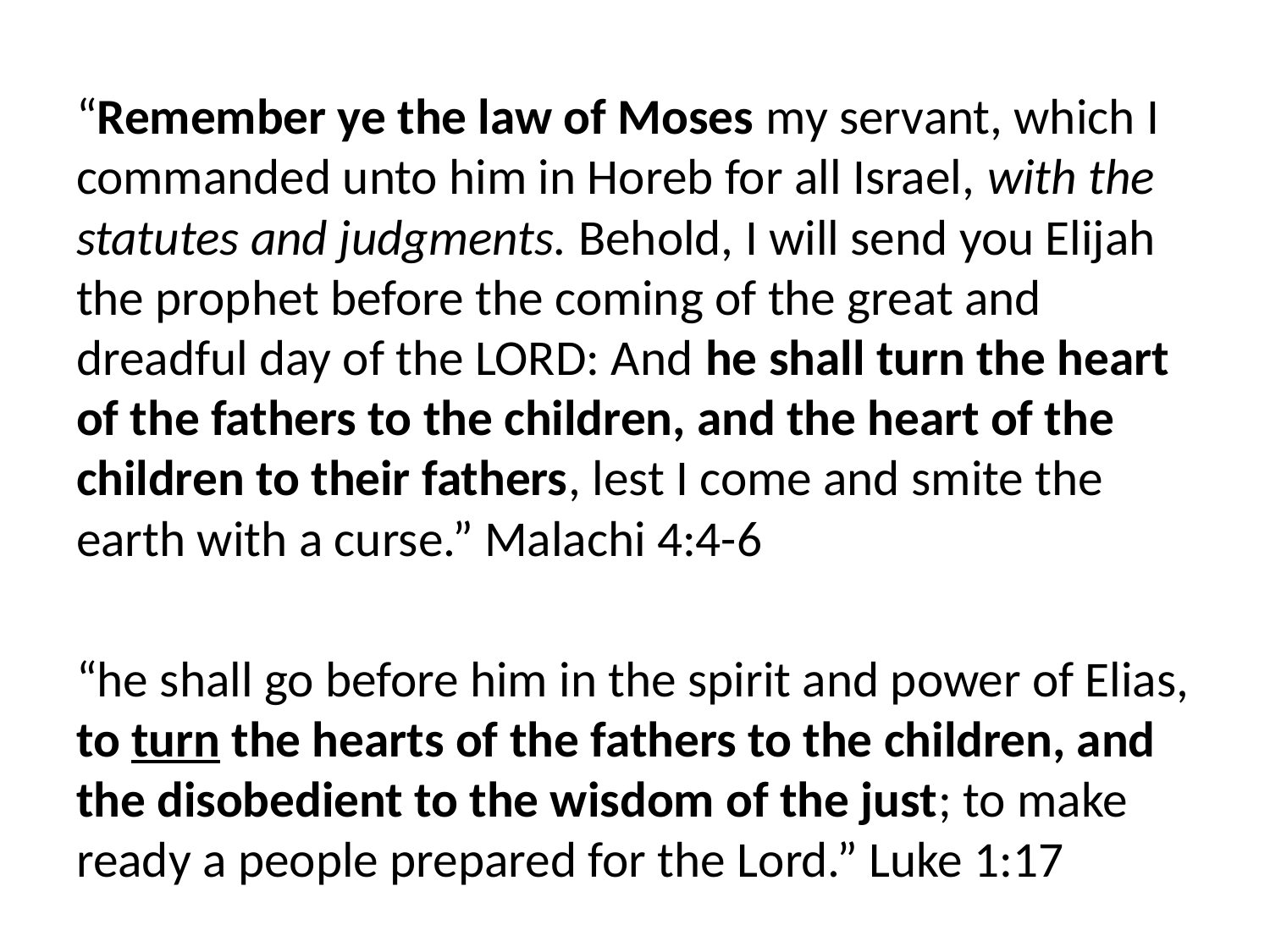

“Remember ye the law of Moses my servant, which I commanded unto him in Horeb for all Israel, with the statutes and judgments. Behold, I will send you Elijah the prophet before the coming of the great and dreadful day of the LORD: And he shall turn the heart of the fathers to the children, and the heart of the children to their fathers, lest I come and smite the earth with a curse.” Malachi 4:4-6

“he shall go before him in the spirit and power of Elias, to turn the hearts of the fathers to the children, and the disobedient to the wisdom of the just; to make ready a people prepared for the Lord.” Luke 1:17